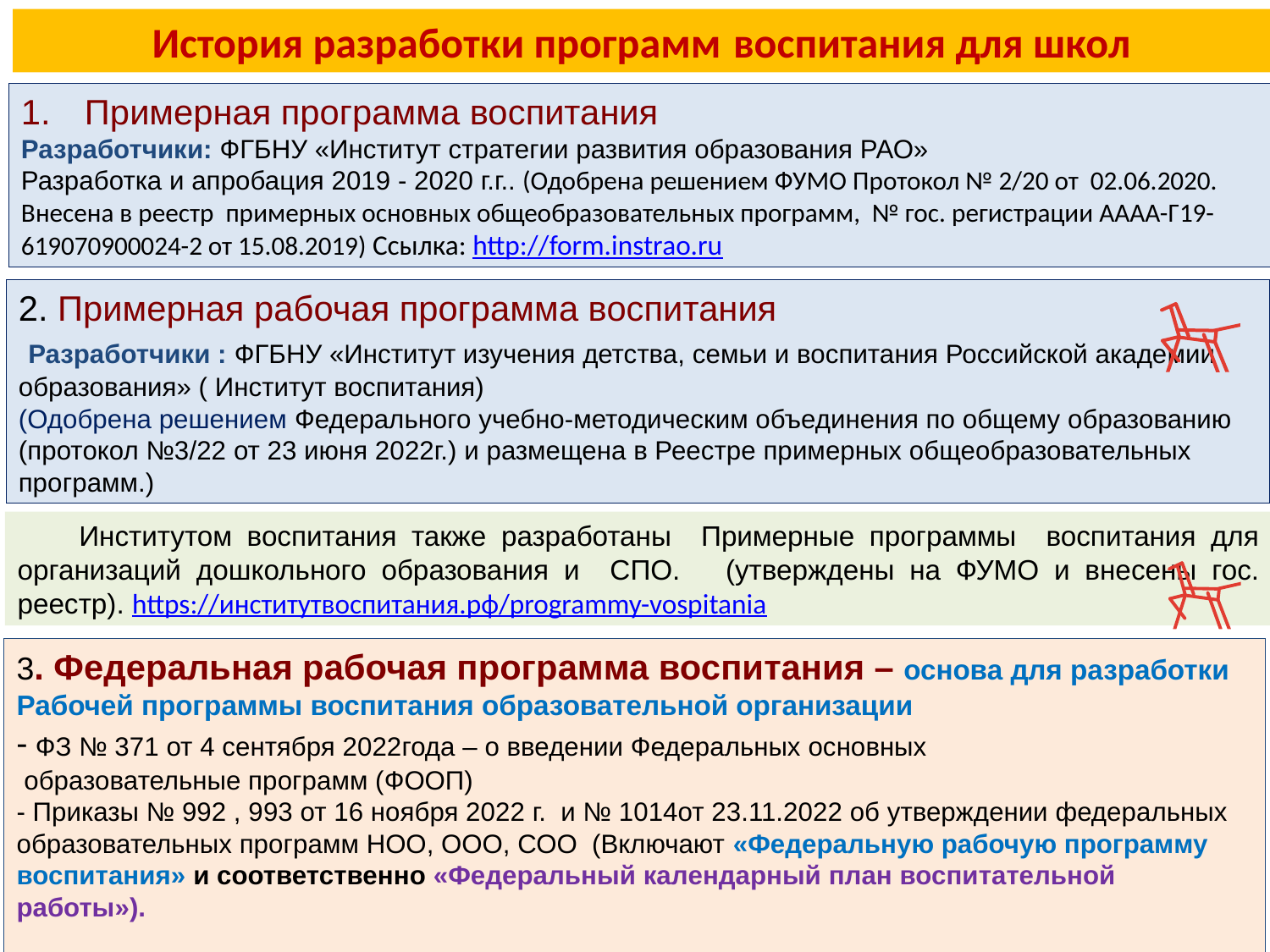

История разработки программ воспитания для школ
Примерная программа воспитания
Разработчики: ФГБНУ «Институт стратегии развития образования РАО»
Разработка и апробация 2019 - 2020 г.г.. (Одобрена решением ФУМО Протокол № 2/20 от  02.06.2020. Внесена в реестр  примерных основных общеобразовательных программ,  № гос. регистрации АААА-Г19-619070900024-2 от 15.08.2019) Ссылка: http://form.instrao.ru
2. Примерная рабочая программа воспитания
 Разработчики : ФГБНУ «Институт изучения детства, семьи и воспитания Российской академии образования» ( Институт воспитания)
(Одобрена решением Федерального учебно-методическим объединения по общему образованию (протокол №3/22 от 23 июня 2022г.) и размещена в Реестре примерных общеобразовательных программ.)

Институтом воспитания также разработаны  Примерные программы  воспитания для организаций дошкольного образования и  СПО.   (утверждены на ФУМО и внесены гос. реестр). https://институтвоспитания.рф/programmy-vospitania

3. Федеральная рабочая программа воспитания – основа для разработки  Рабочей программы воспитания образовательной организации
- ФЗ № 371 от 4 сентября 2022года – о введении Федеральных основных
 образовательные программ (ФООП)
- Приказы № 992 , 993 от 16 ноября 2022 г.  и № 1014от 23.11.2022 об утверждении федеральных образовательных программ НОО, ООО, СОО  (Включают «Федеральную рабочую программу воспитания» и соответственно «Федеральный календарный план воспитательной работы»).

/